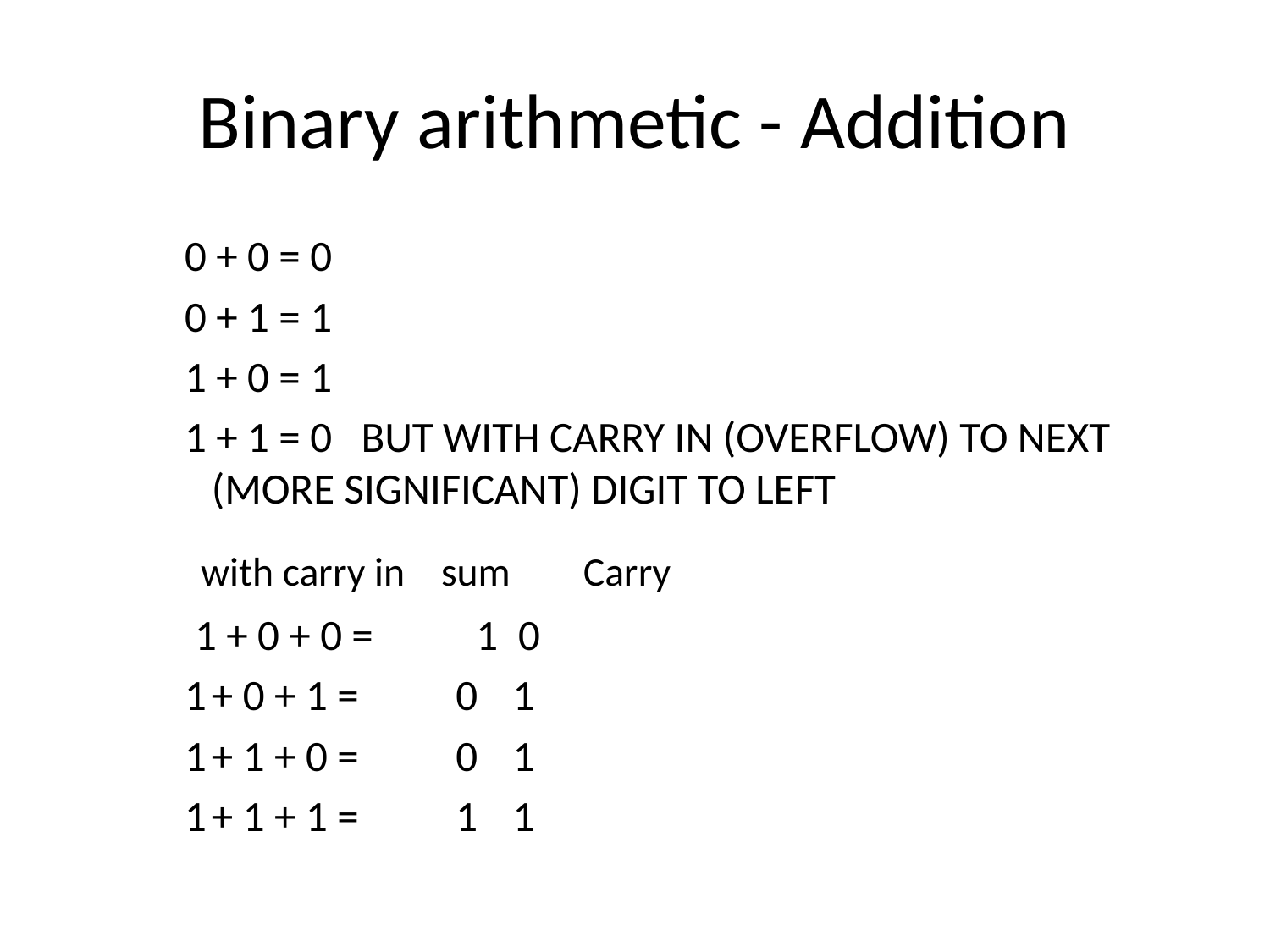

# Binary arithmetic - Addition
0 + 0 = 0
0 + 1 = 1
1 + 0 = 1
1 + 1 = 0   BUT WITH CARRY IN (OVERFLOW) TO NEXT   (MORE SIGNIFICANT) DIGIT TO LEFT
	      with carry in    sum        Carry
	        1 + 0 + 0 = 	      1		0
1	+ 0 + 1 =          0   	1
1	+ 1 + 0 =          0   	1
1	+ 1 + 1 =          1  		1